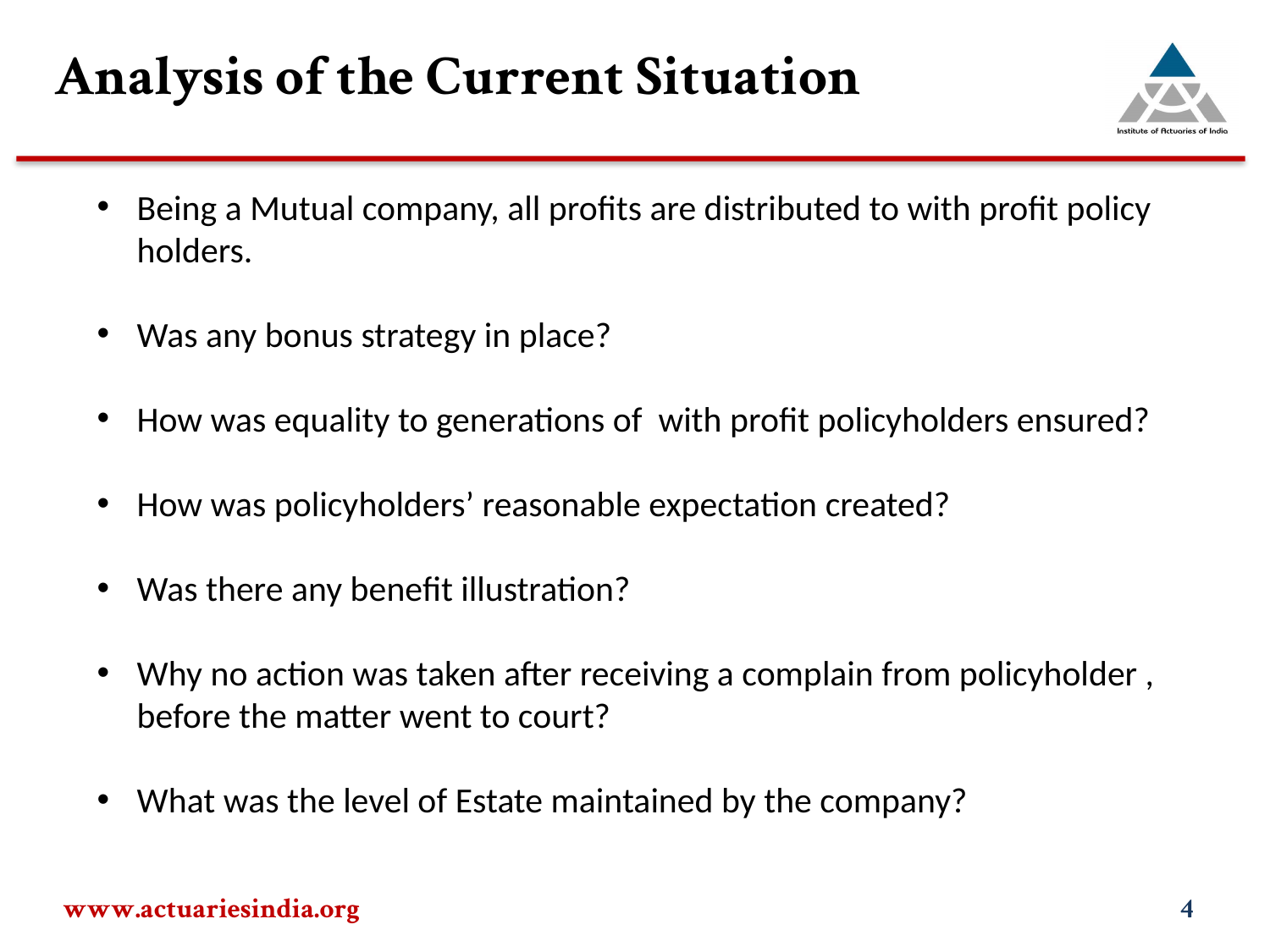

Analysis of the Current Situation
Being a Mutual company, all profits are distributed to with profit policy holders.

Was any bonus strategy in place?

How was equality to generations of  with profit policyholders ensured?

How was policyholders’ reasonable expectation created?

Was there any benefit illustration?

Why no action was taken after receiving a complain from policyholder , before the matter went to court?

What was the level of Estate maintained by the company?

www.actuariesindia.org
4